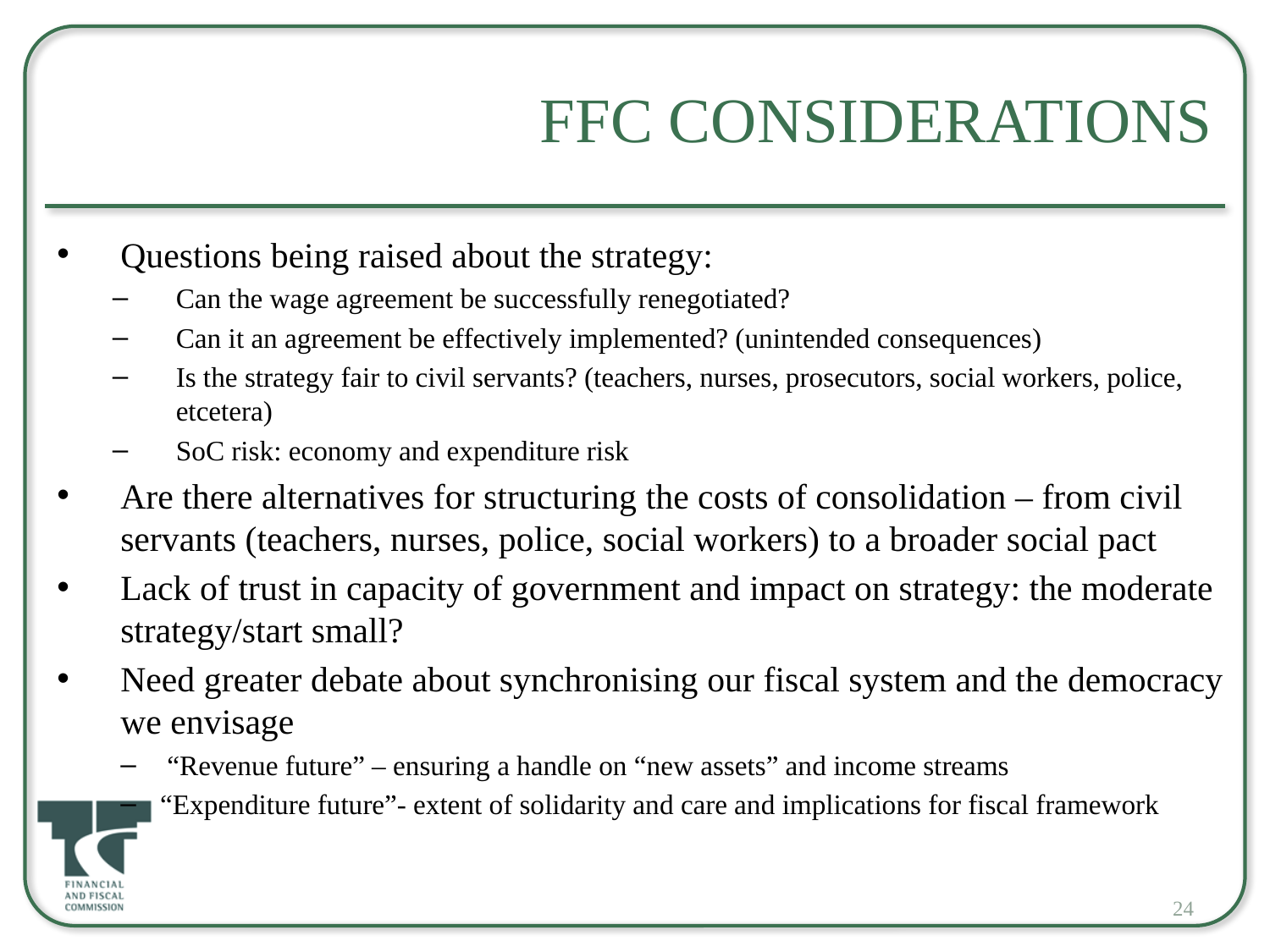

# FFC Considerations
Questions being raised about the strategy:
Can the wage agreement be successfully renegotiated?
Can it an agreement be effectively implemented? (unintended consequences)
Is the strategy fair to civil servants? (teachers, nurses, prosecutors, social workers, police, etcetera)
SoC risk: economy and expenditure risk
Are there alternatives for structuring the costs of consolidation – from civil servants (teachers, nurses, police, social workers) to a broader social pact
Lack of trust in capacity of government and impact on strategy: the moderate strategy/start small?
Need greater debate about synchronising our fiscal system and the democracy we envisage
 “Revenue future” – ensuring a handle on “new assets” and income streams
“Expenditure future”- extent of solidarity and care and implications for fiscal framework

24